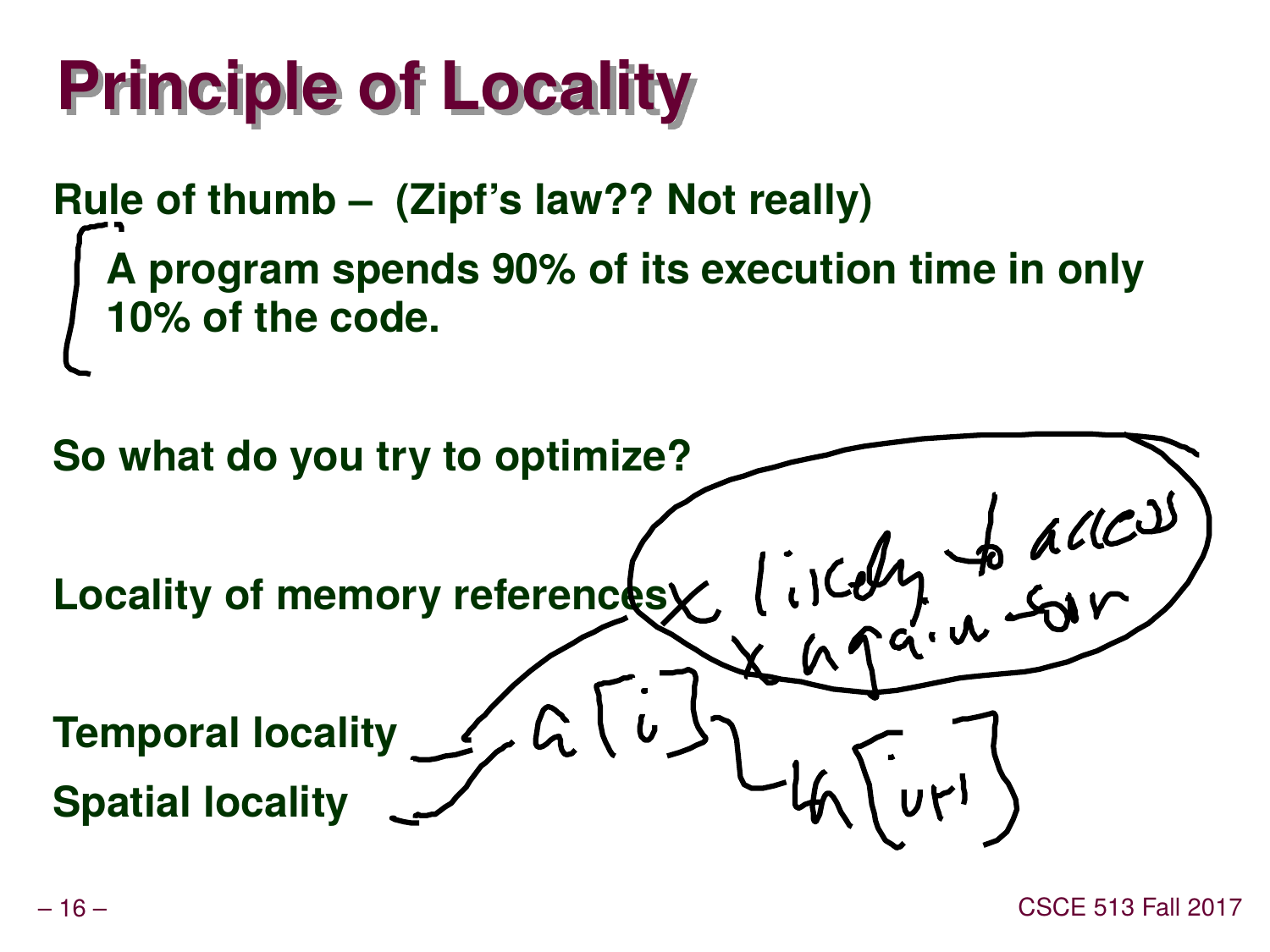

# Principle of Locality
Rule of thumb –  (Zipf’s law?? Not really)
	A program spends 90% of its execution time in only 10% of the code.

So what do you try to optimize?

Locality of memory references

Temporal locality
Spatial locality